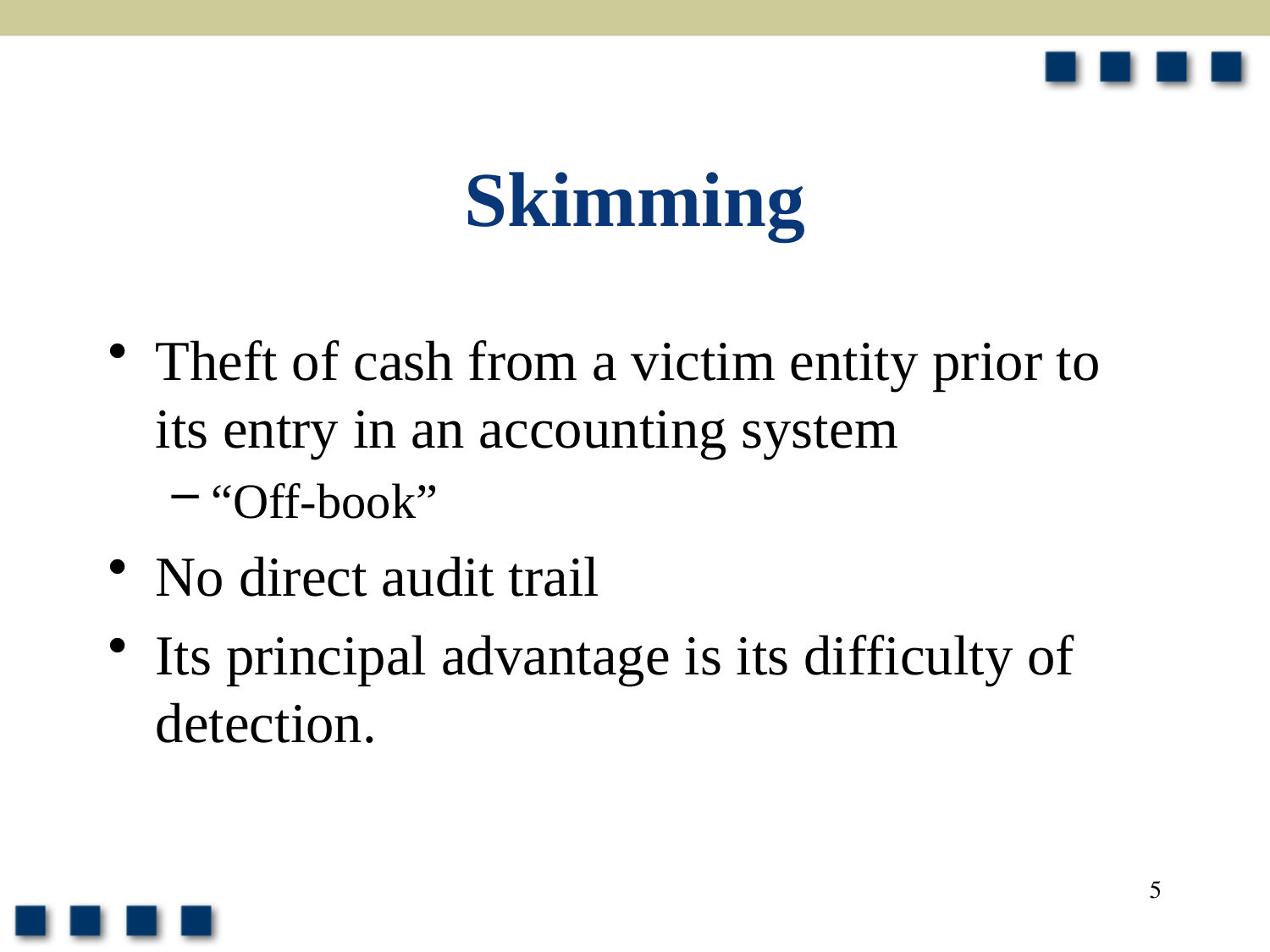

# Skimming
Theft of cash from a victim entity prior to its entry in an accounting system
“Off-book”
No direct audit trail
Its principal advantage is its difficulty of detection.
5